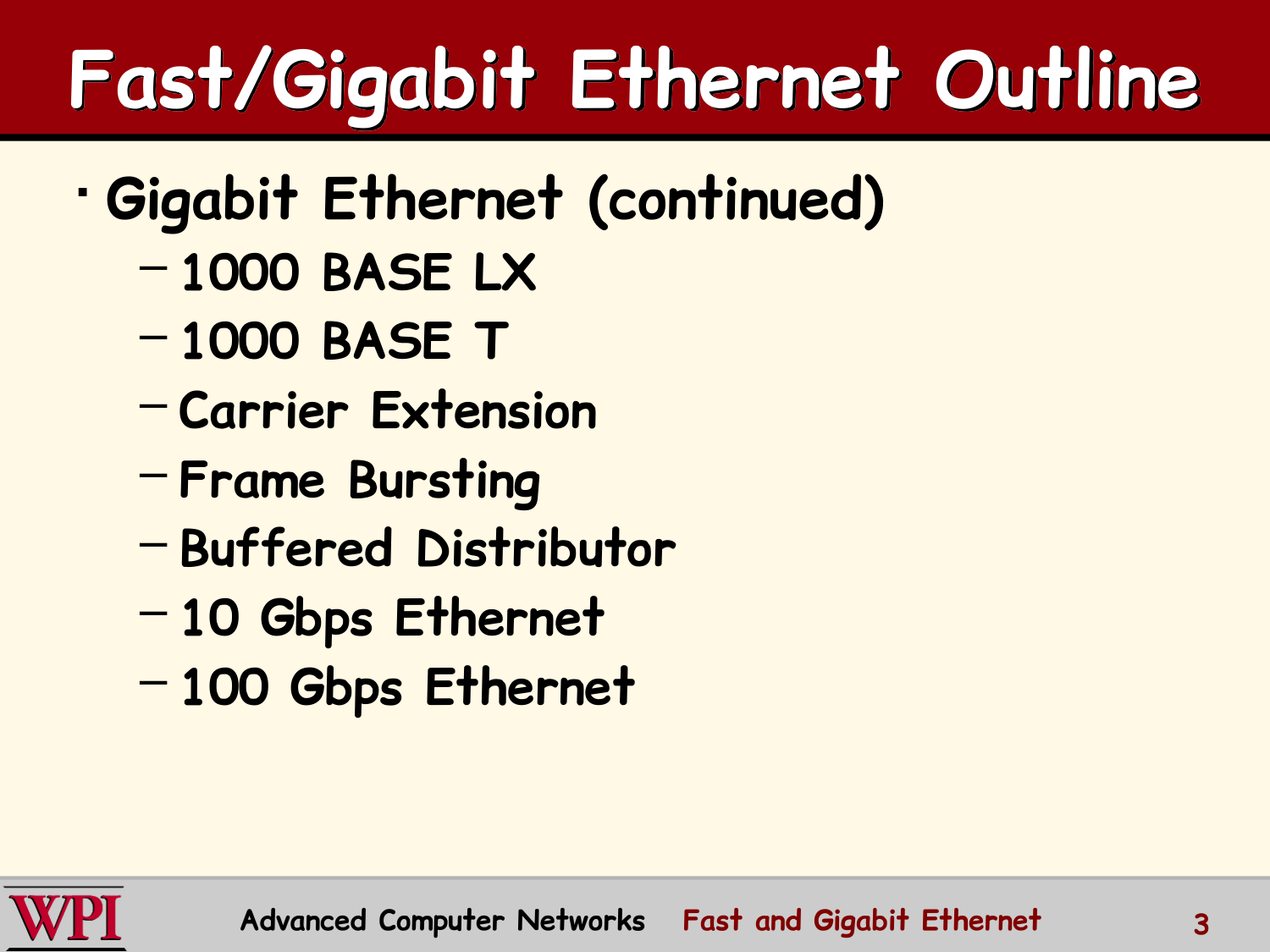

# Fast/Gigabit Ethernet Outline
Gigabit Ethernet (continued)
1000 BASE LX
1000 BASE T
Carrier Extension
Frame Bursting
Buffered Distributor
10 Gbps Ethernet
100 Gbps Ethernet

Advanced Computer Networks   Fast and Gigabit Ethernet
3